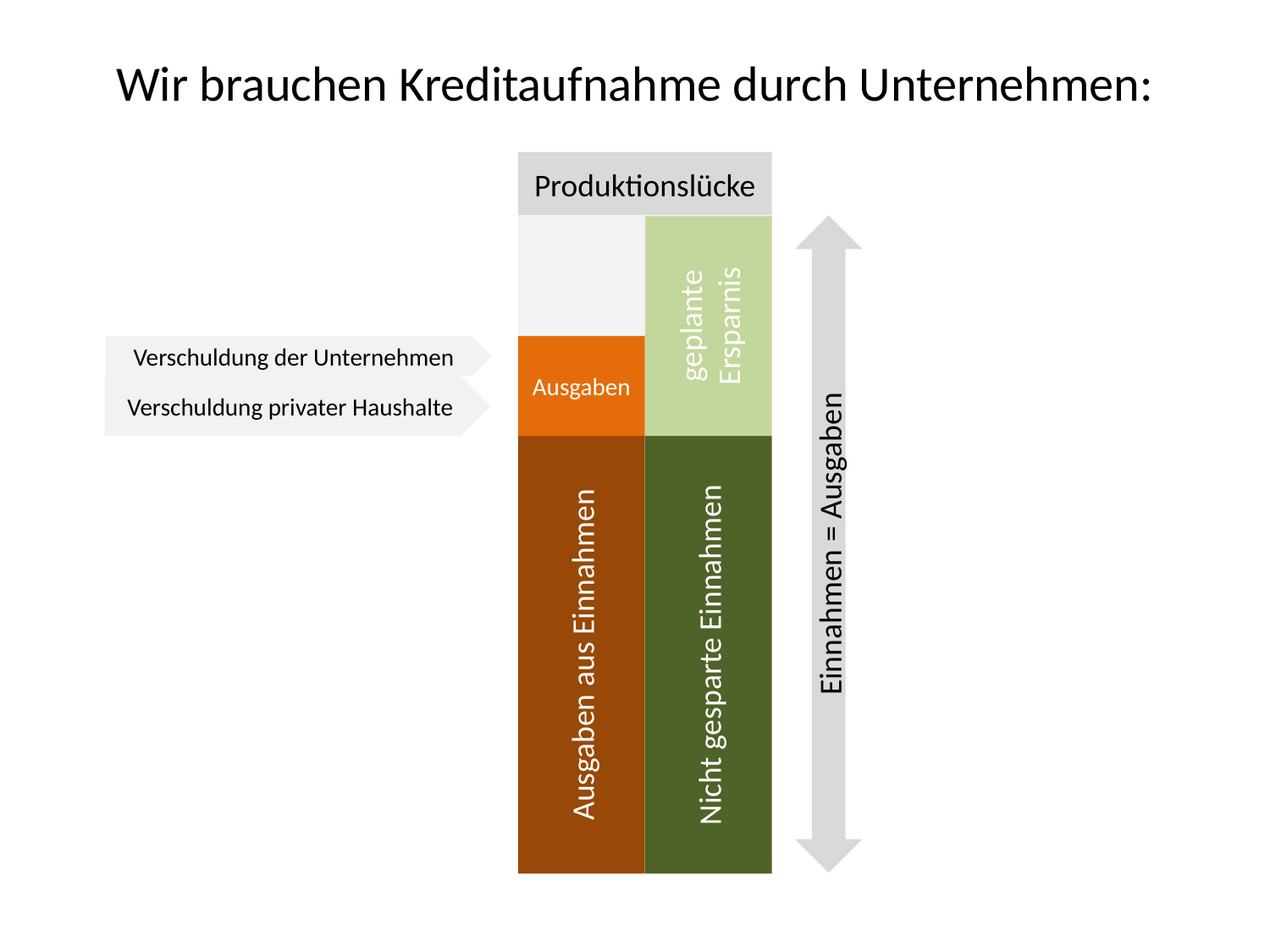

# Wir brauchen Kreditaufnahme durch Unternehmen:
Produktionslücke

Einnahmen = Ausgaben
geplante Ersparnis
Verschuldung der Unternehmen
Ausgaben
Verschuldung privater Haushalte
Nicht gesparte Einnahmen
Ausgaben aus Einnahmen